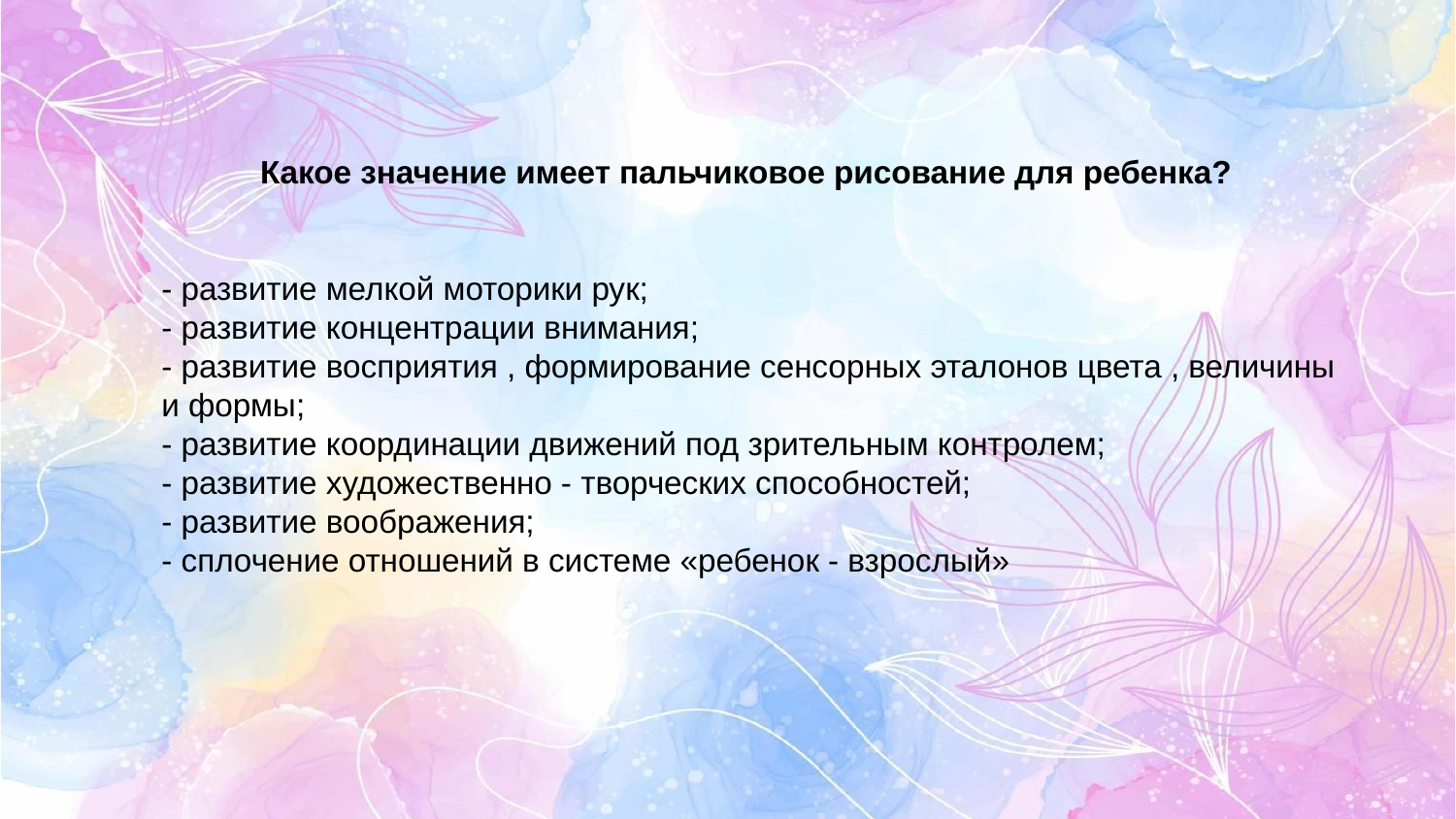

Какое значение имеет пальчиковое рисование для ребенка?

- развитие мелкой моторики рук;
- развитие концентрации внимания;
- развитие восприятия , формирование сенсорных эталонов цвета , величины и формы;
- развитие координации движений под зрительным контролем;
- развитие художественно - творческих способностей;
- развитие воображения;
- сплочение отношений в системе «ребенок - взрослый»
#